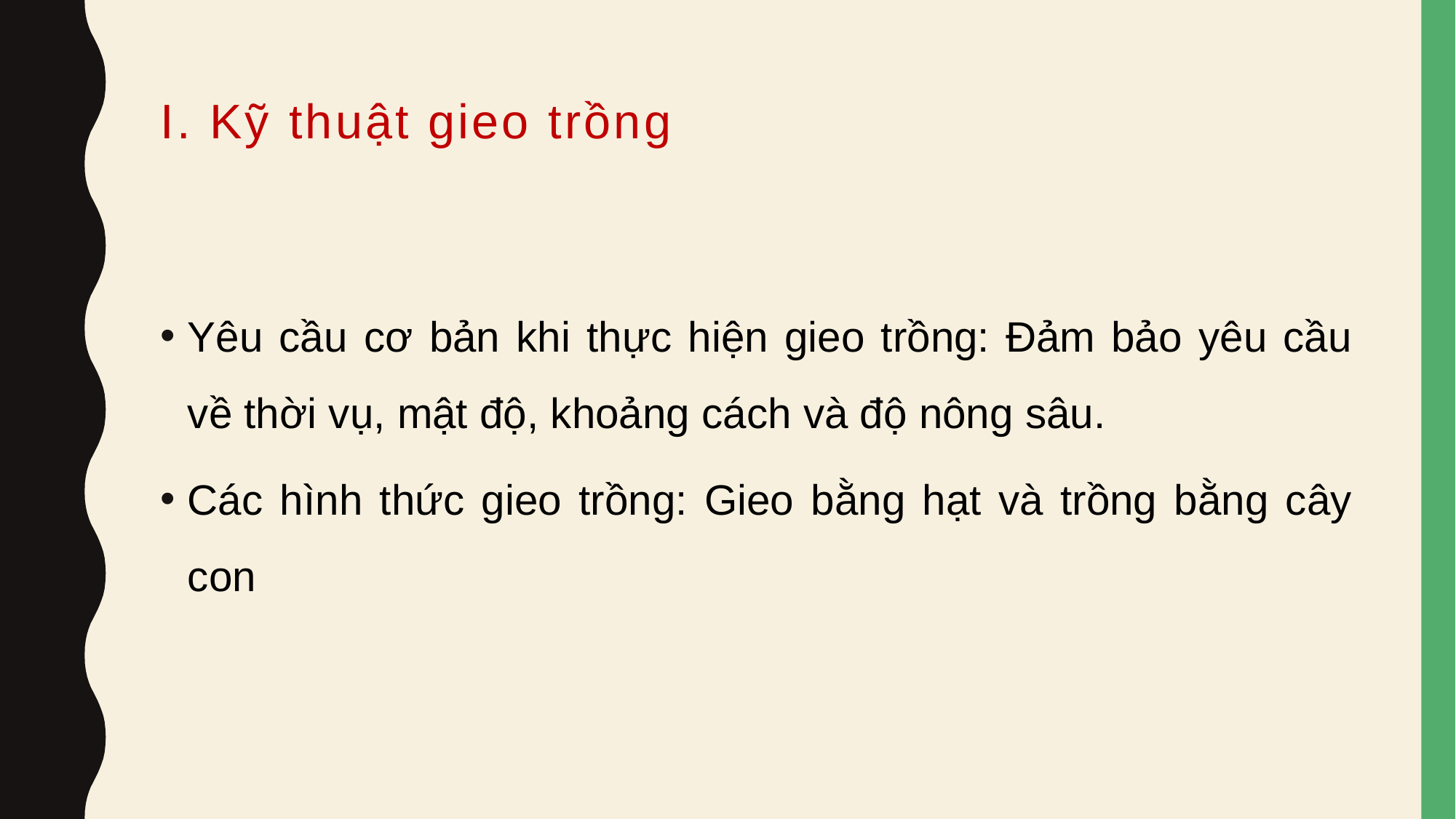

# I. Kỹ thuật gieo trồng
Yêu cầu cơ bản khi thực hiện gieo trồng: Đảm bảo yêu cầu về thời vụ, mật độ, khoảng cách và độ nông sâu.
Các hình thức gieo trồng: Gieo bằng hạt và trồng bằng cây con